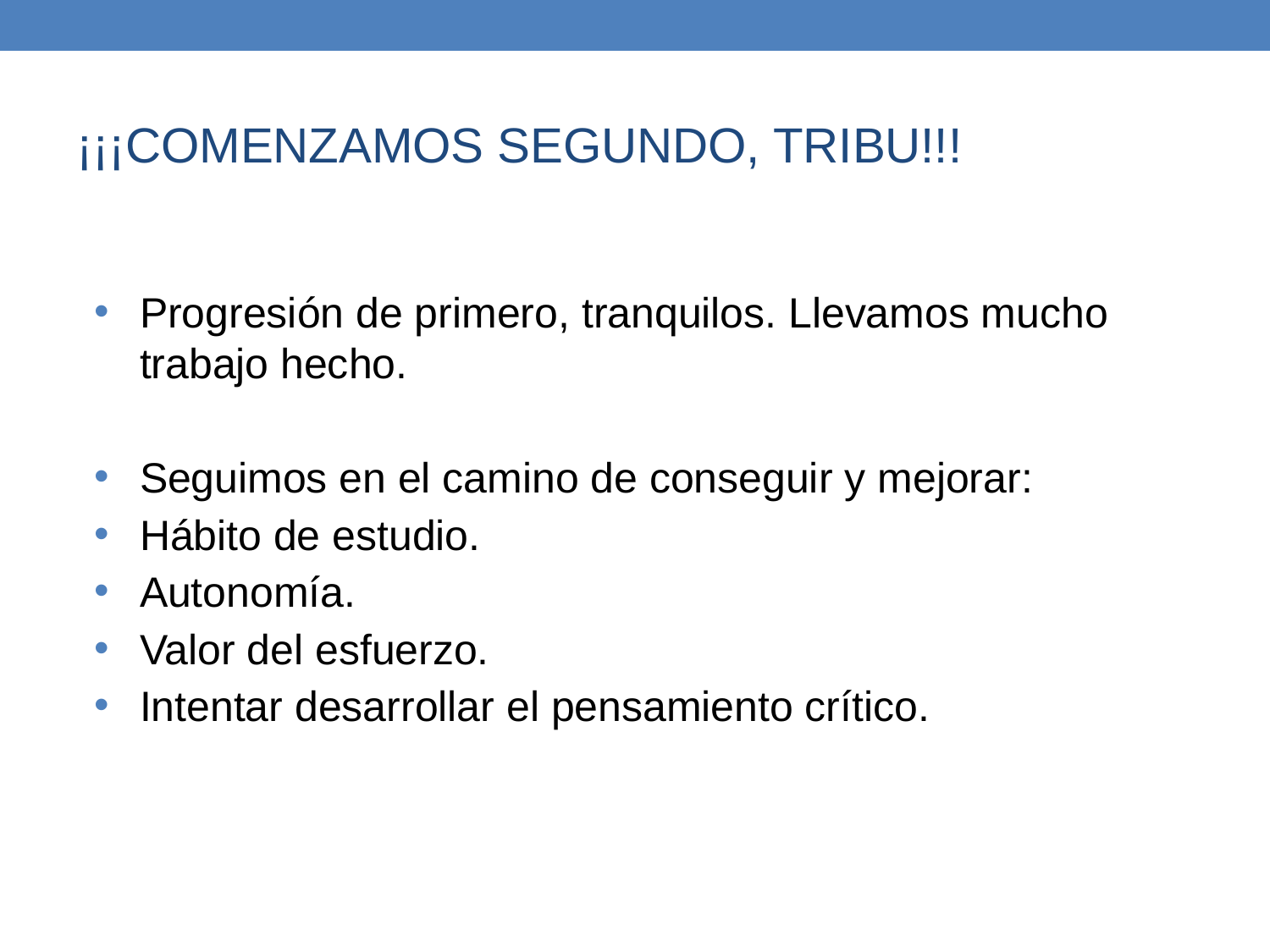

# ¡¡¡COMENZAMOS SEGUNDO, TRIBU!!!

Progresión de primero, tranquilos. Llevamos mucho trabajo hecho.

Seguimos en el camino de conseguir y mejorar:
Hábito de estudio.
Autonomía.
Valor del esfuerzo.
Intentar desarrollar el pensamiento crítico.